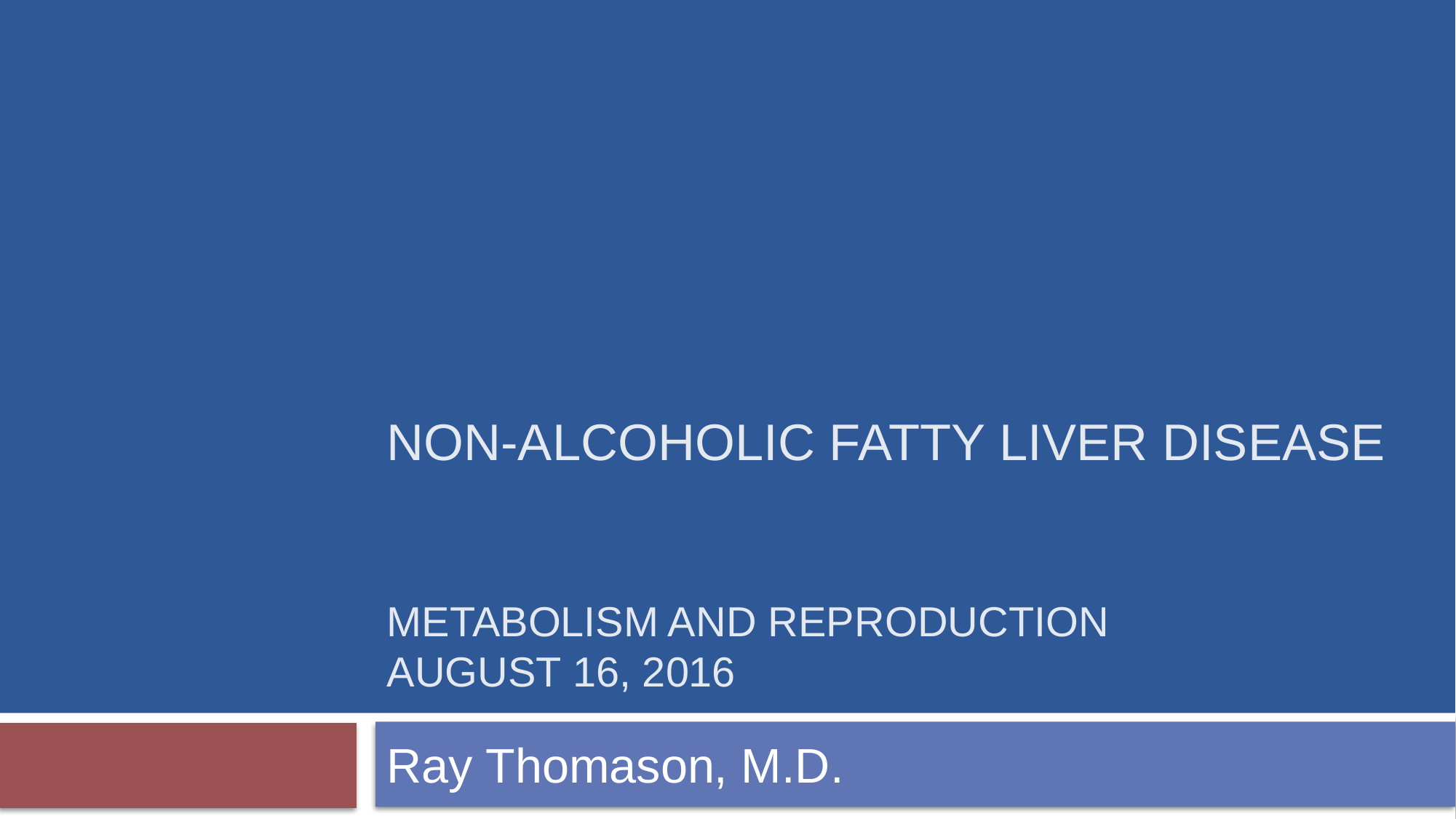

# Non-Alcoholic Fatty liver Disease Metabolism and Reproduction August 16, 2016
Ray Thomason, M.D.